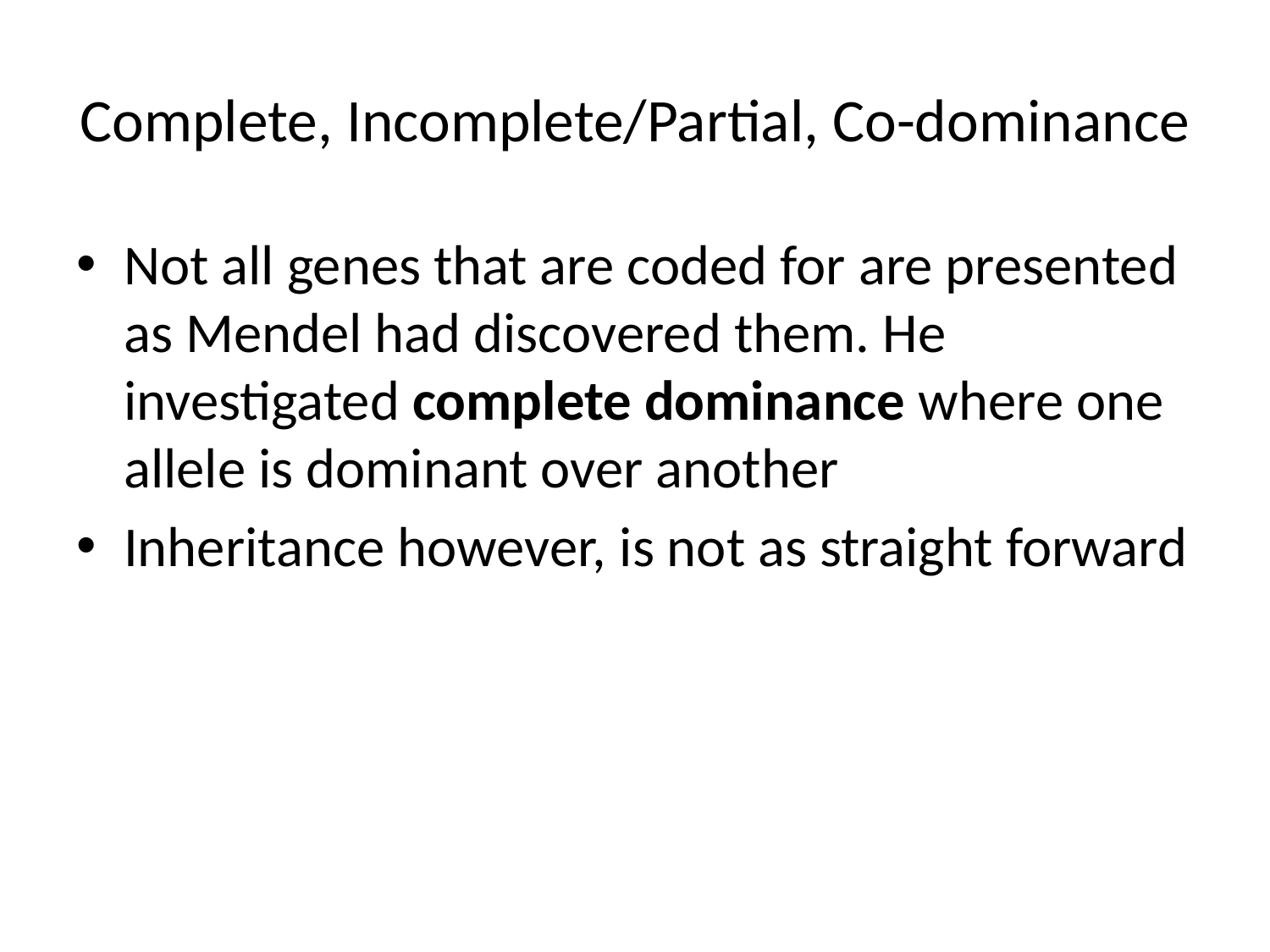

# Complete, Incomplete/Partial, Co-dominance
Not all genes that are coded for are presented as Mendel had discovered them. He investigated complete dominance where one allele is dominant over another
Inheritance however, is not as straight forward